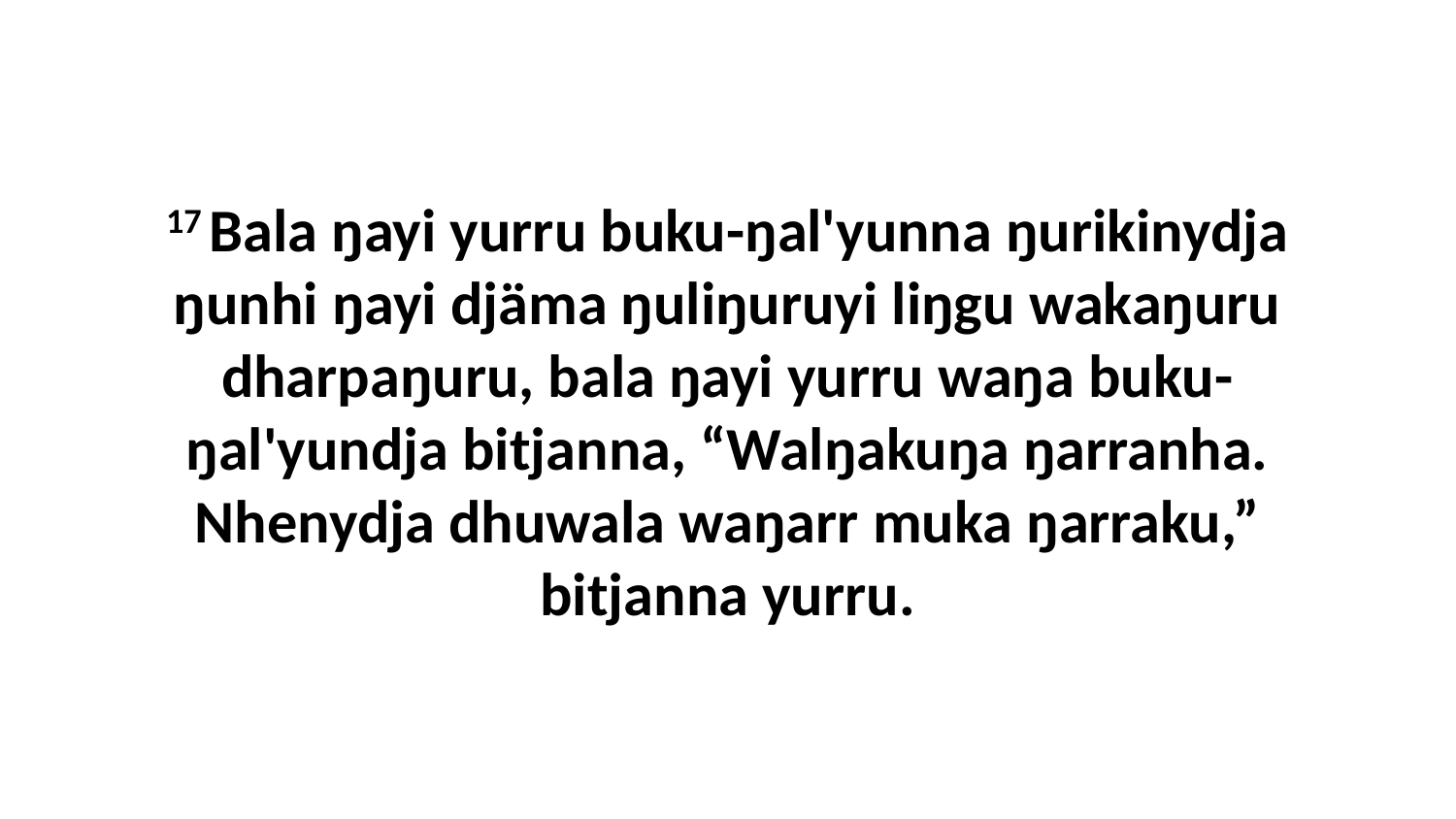

17 Bala ŋayi yurru buku-ŋal'yunna ŋurikinydja ŋunhi ŋayi djäma ŋuliŋuruyi liŋgu wakaŋuru dharpaŋuru, bala ŋayi yurru waŋa buku-ŋal'yundja bitjanna, “Walŋakuŋa ŋarranha. Nhenydja dhuwala waŋarr muka ŋarraku,” bitjanna yurru.